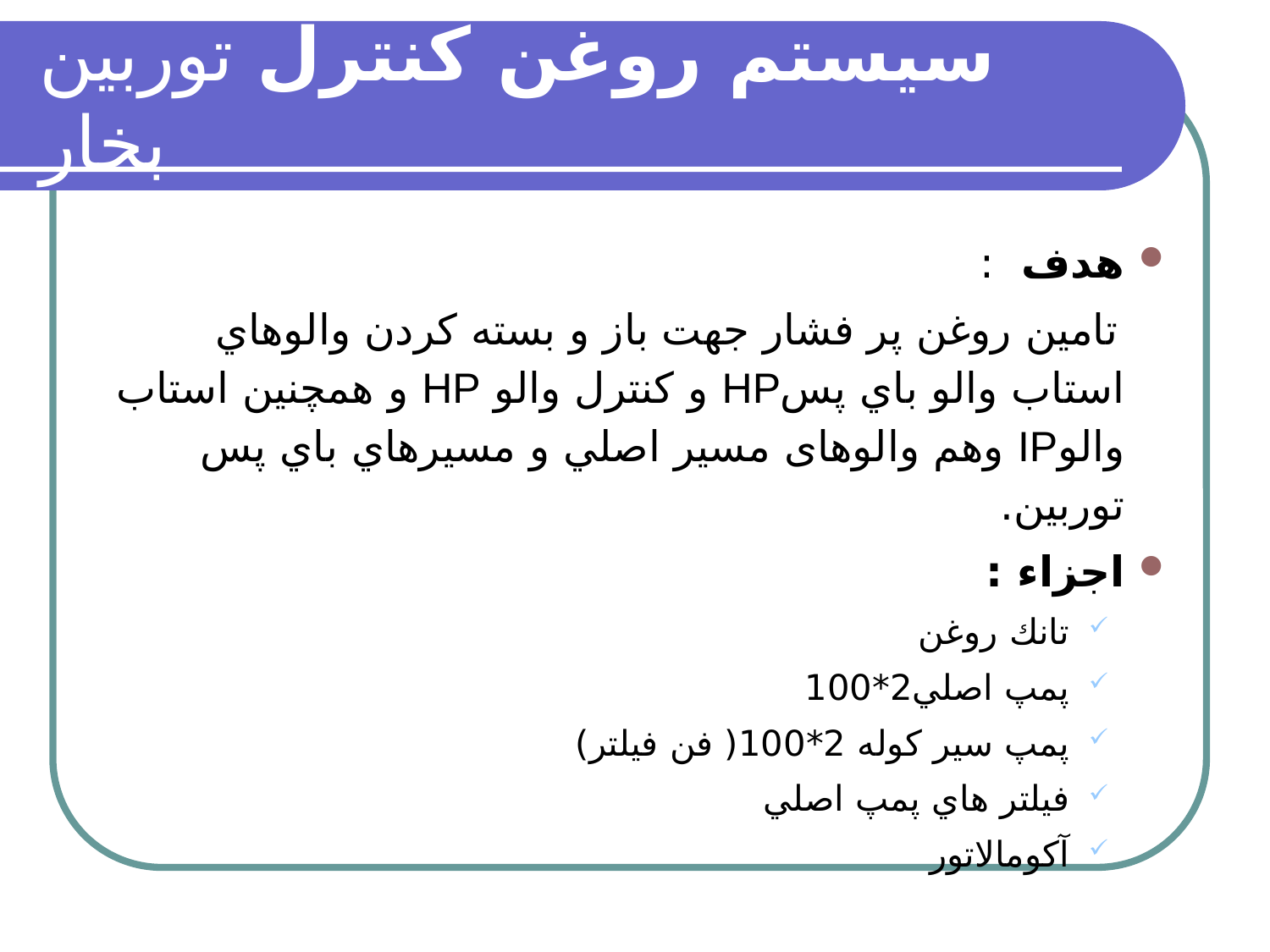

# سيستم روغن كنترل توربين بخار
هدف  :
    تامين روغن پر فشار جهت باز و بسته كردن والوهاي استاب والو باي پسHP و کنترل والو HP و همچنين استاب والوIP وهم والوهای مسير اصلي و مسيرهاي باي پس توربين.
اجزاء :
تانك روغن
پمپ اصلي2*100
پمپ سير كوله 2*100( فن فيلتر)
فيلتر هاي پمپ اصلي
آكومالاتور